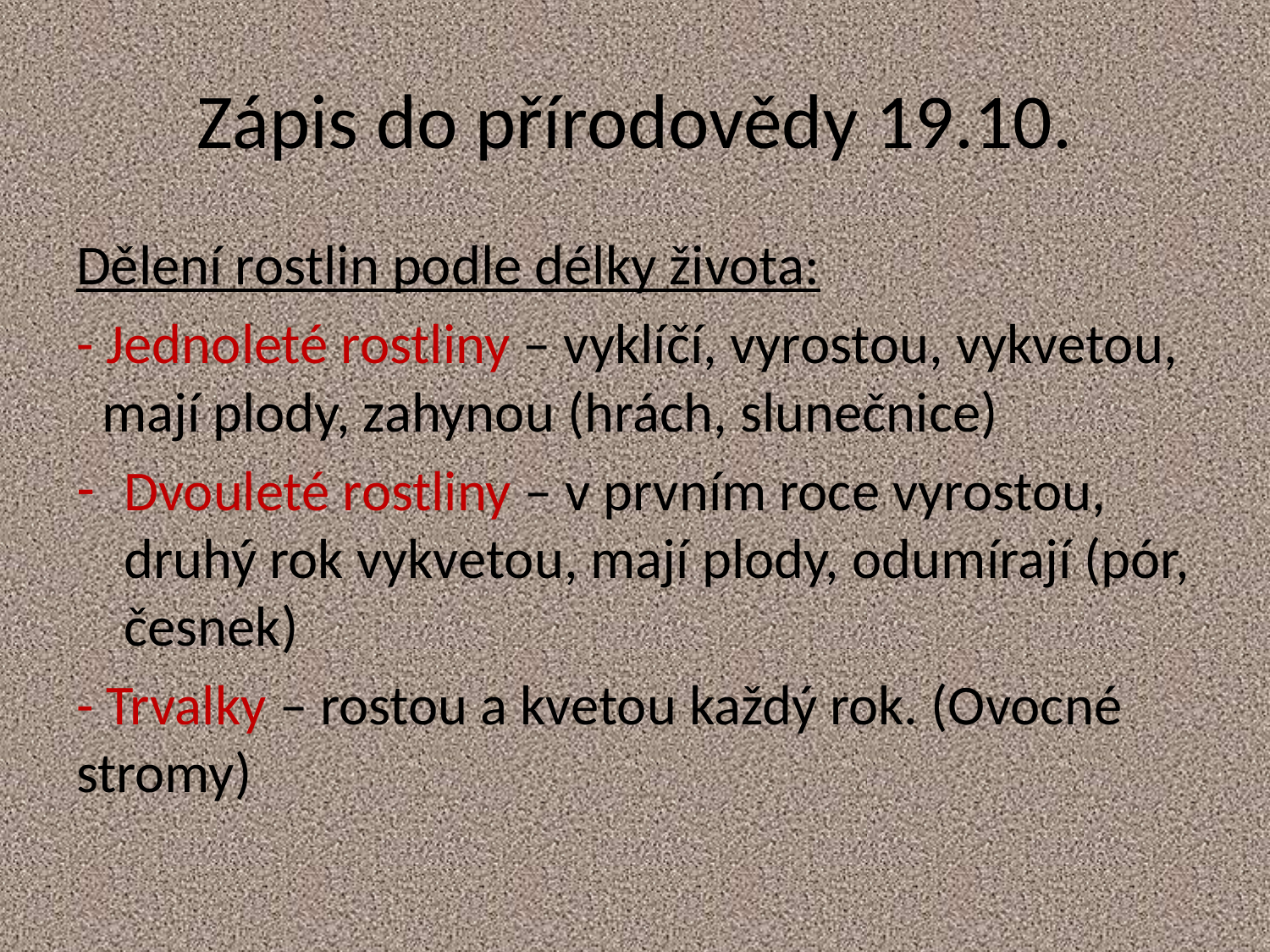

# Zápis do přírodovědy 19.10.
Dělení rostlin podle délky života:
- Jednoleté rostliny – vyklíčí, vyrostou, vykvetou,    mají plody, zahynou (hrách, slunečnice)
Dvouleté rostliny – v prvním roce vyrostou, druhý rok vykvetou, mají plody, odumírají (pór, česnek)
- Trvalky – rostou a kvetou každý rok. (Ovocné stromy)